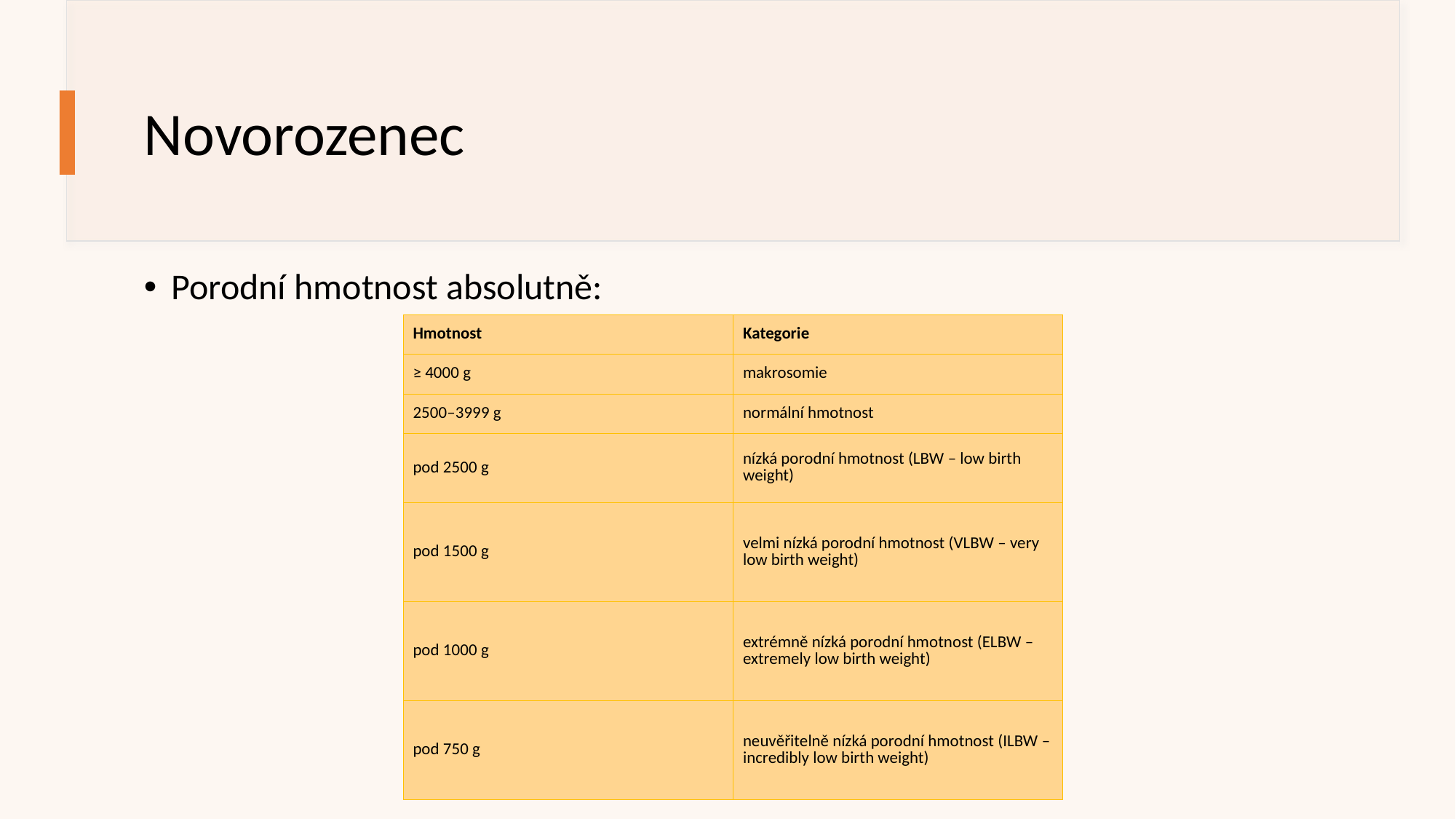

# Novorozenec

Porodní hmotnost absolutně:

| Hmotnost | Kategorie |
| --- | --- |
| ≥ 4000 g | makrosomie |
| 2500–3999 g | normální hmotnost |
| pod 2500 g | nízká porodní hmotnost (LBW – low birth weight) |
| pod 1500 g | velmi nízká porodní hmotnost (VLBW – very low birth weight) |
| pod 1000 g | extrémně nízká porodní hmotnost (ELBW – extremely low birth weight) |
| pod 750 g | neuvěřitelně nízká porodní hmotnost (ILBW – incredibly low birth weight) |